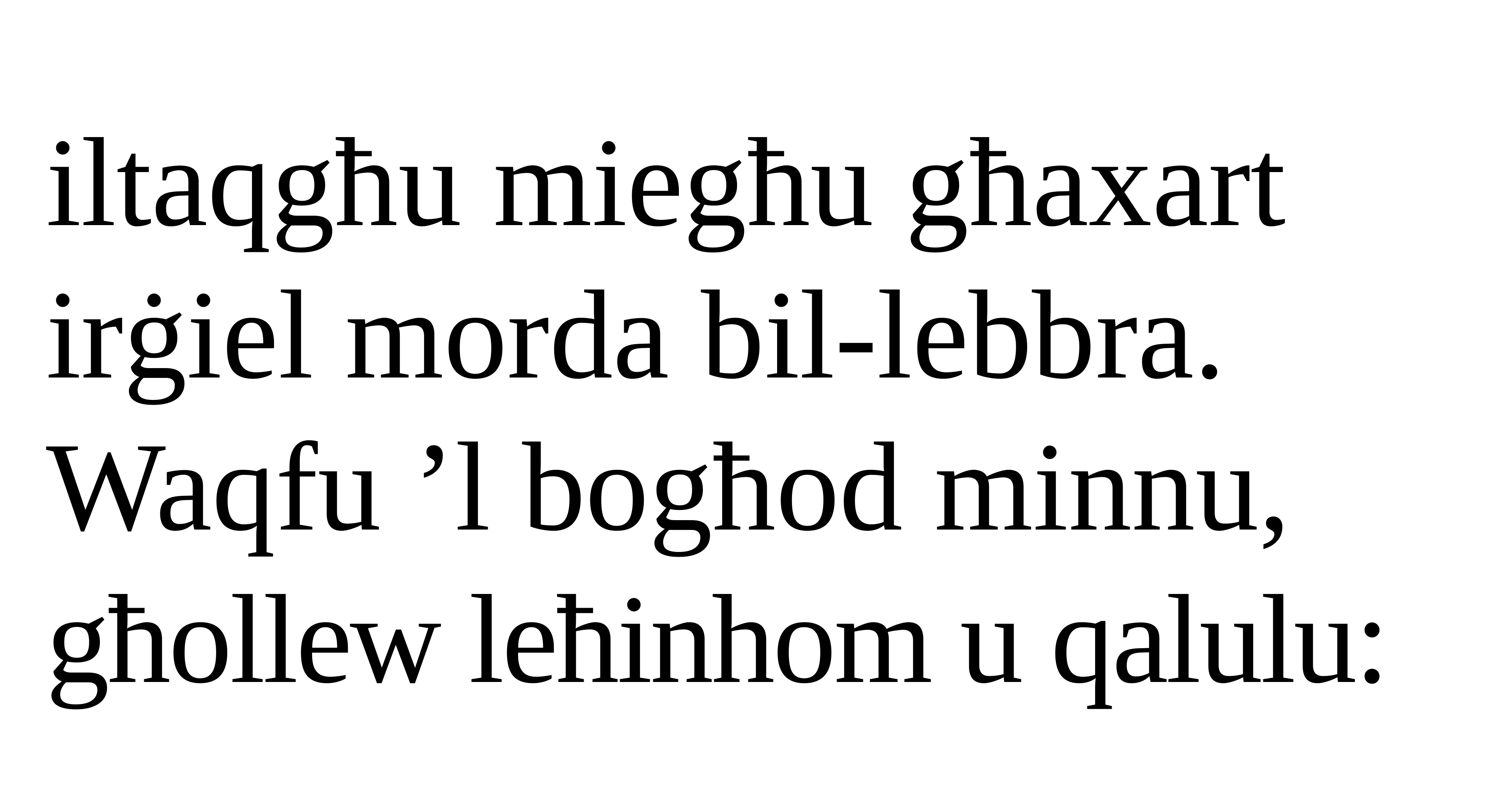

iltaqgħu miegħu għaxart
irġiel morda bil-lebbra.
Waqfu ’l bogħod minnu, għollew leħinhom u qalulu: